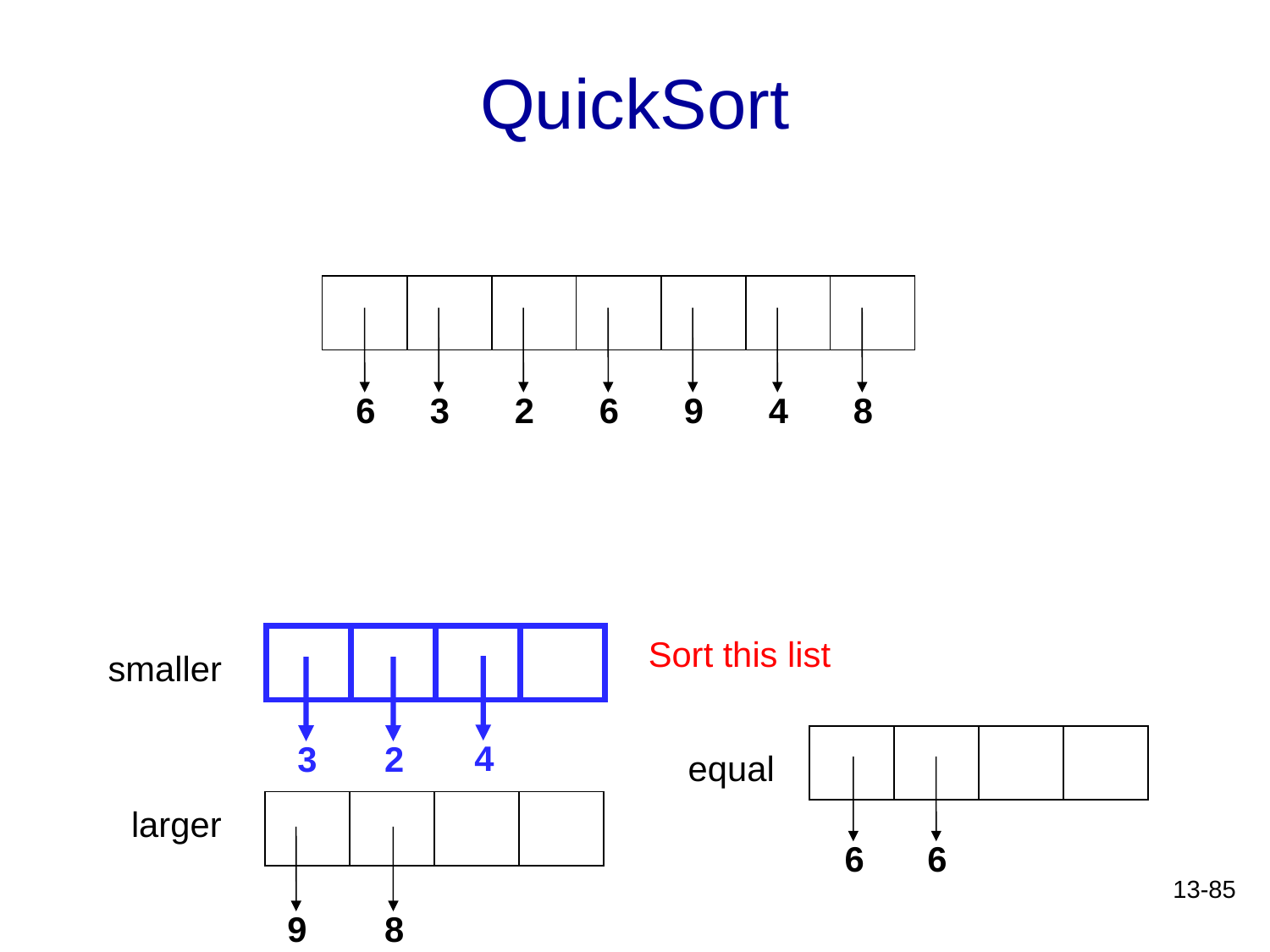

# QuickSort

6
3
2
6
9
4
8

Sort this list
smaller

4
3
2
equal

larger

6
6
13-85
9
8